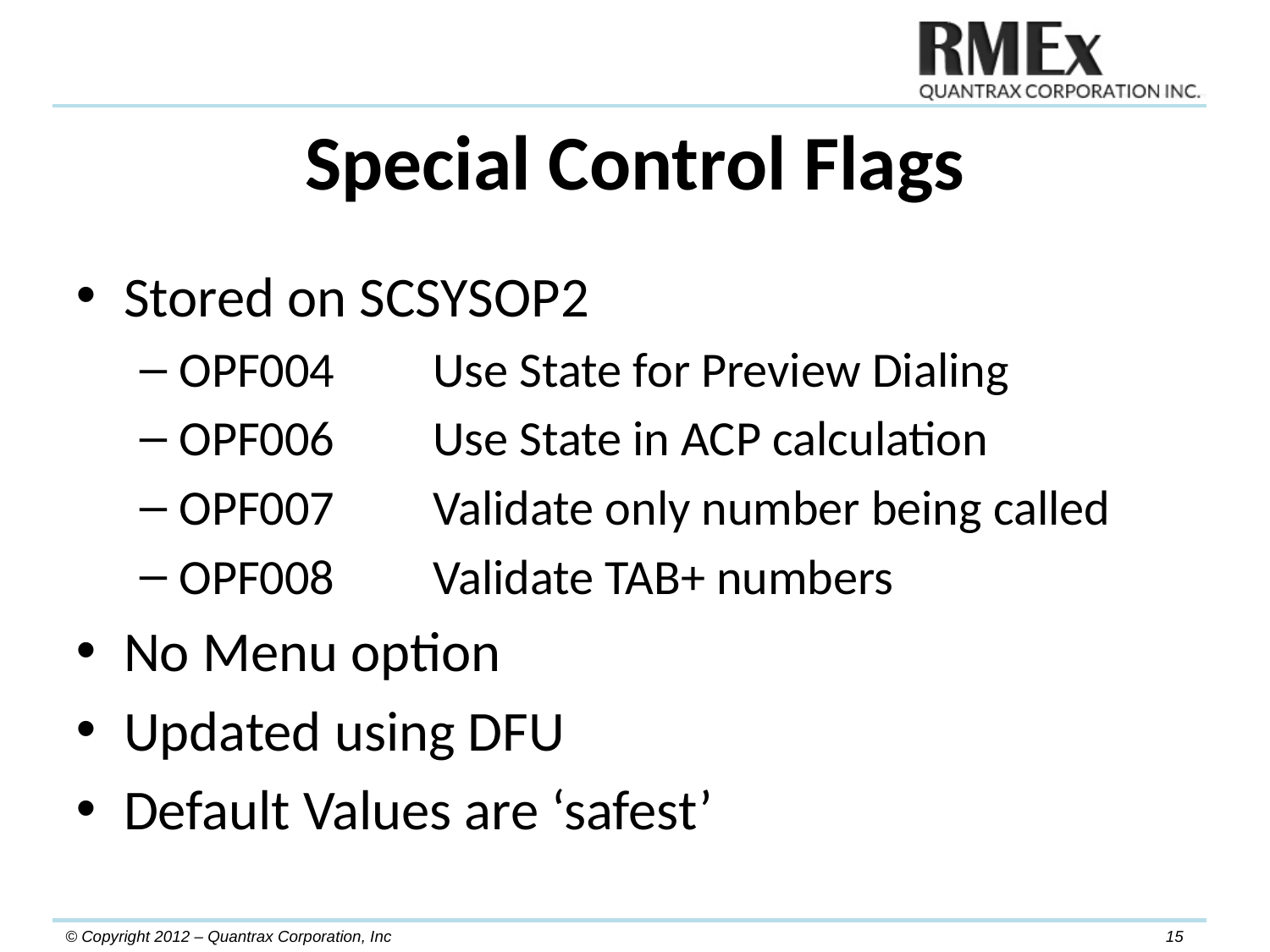

# Special Control Flags
Stored on SCSYSOP2
OPF004	Use State for Preview Dialing
OPF006	Use State in ACP calculation
OPF007	Validate only number being called
OPF008	Validate TAB+ numbers
No Menu option
Updated using DFU
Default Values are ‘safest’